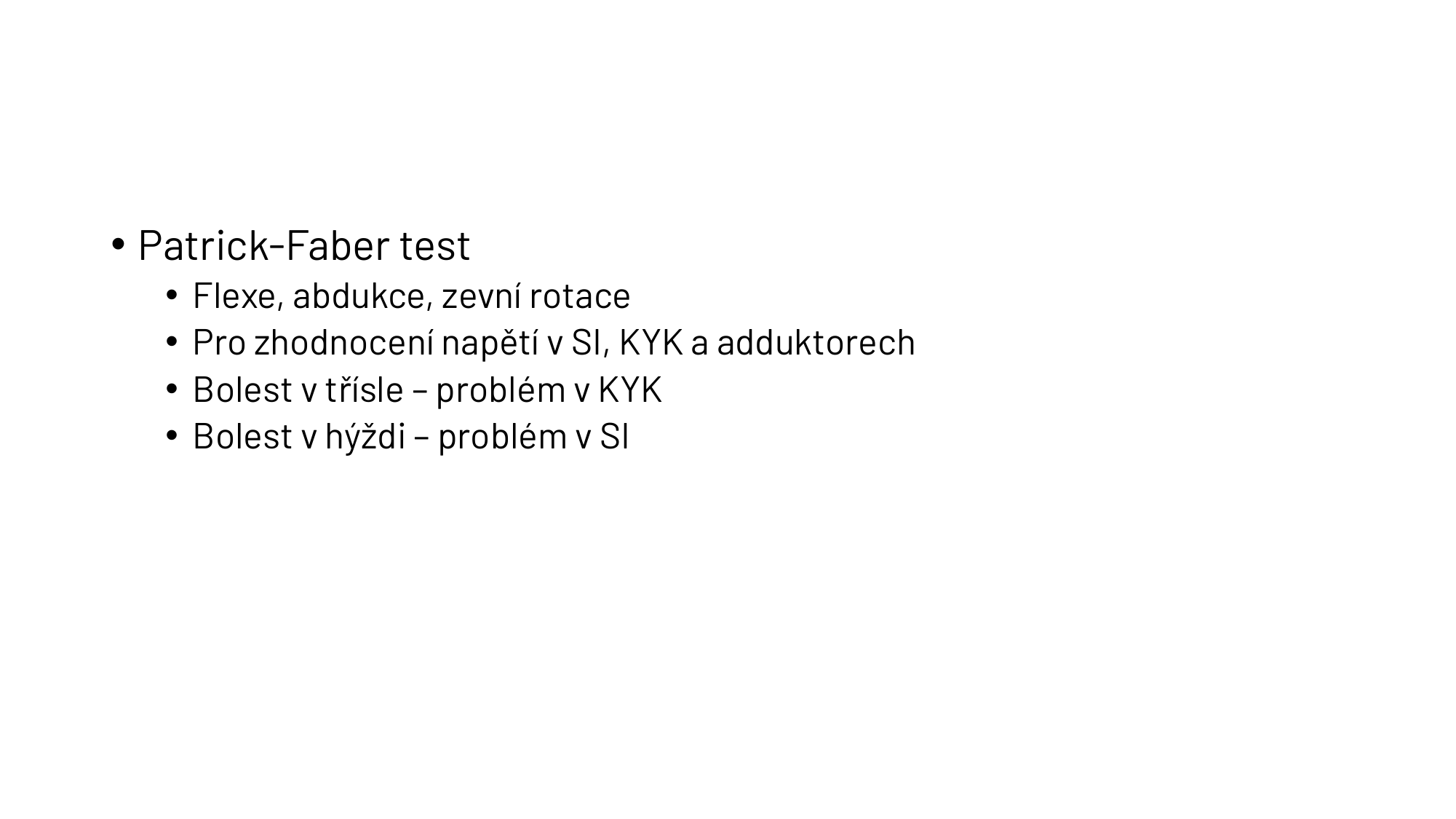

#
Patrick-Faber test
Flexe, abdukce, zevní rotace
Pro zhodnocení napětí v SI, KYK a adduktorech
Bolest v třísle – problém v KYK
Bolest v hýždi – problém v SI